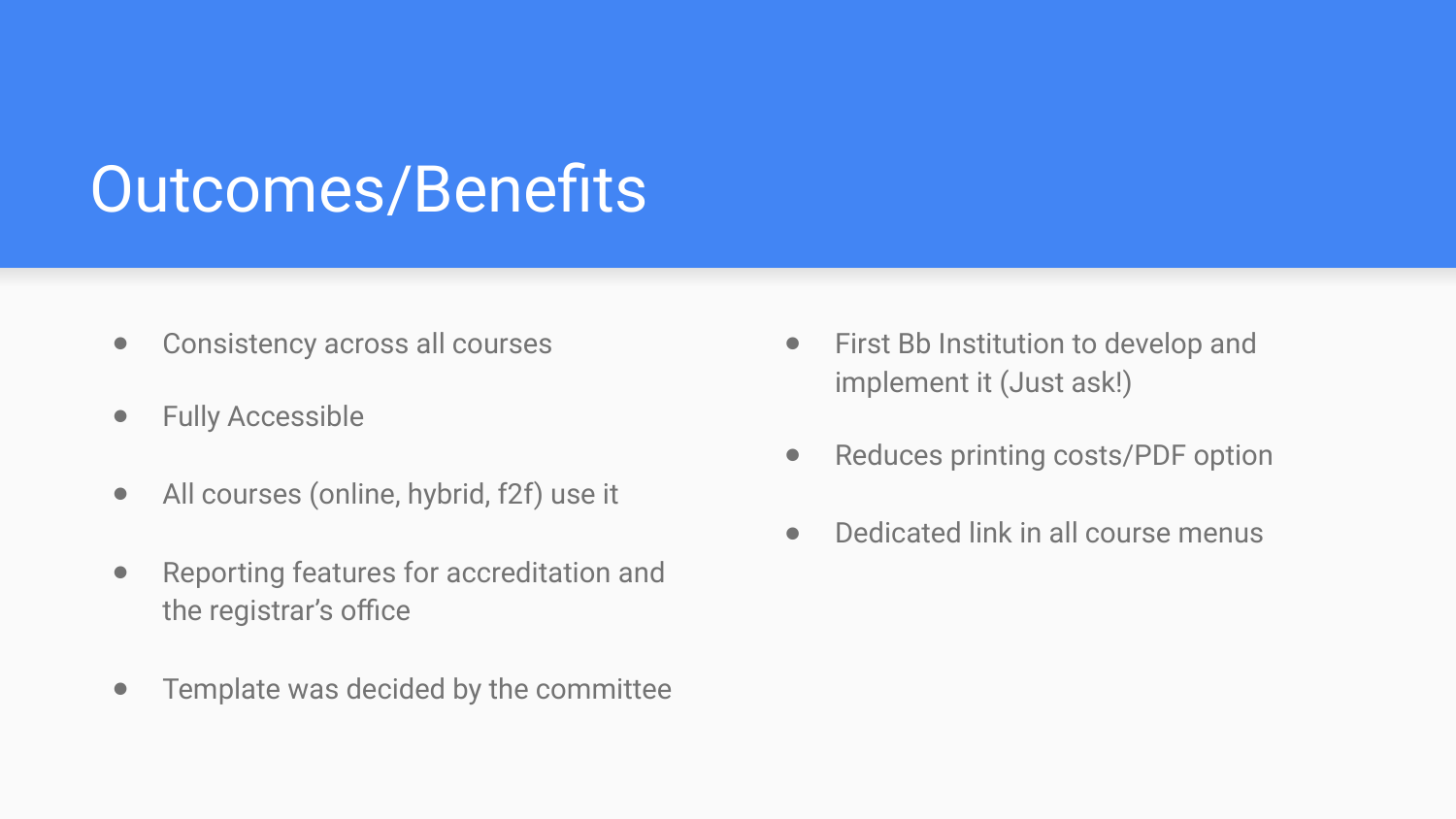

# Outcomes/Benefits
Consistency across all courses
Fully Accessible
All courses (online, hybrid, f2f) use it
Reporting features for accreditation and the registrar’s office
Template was decided by the committee
First Bb Institution to develop and implement it (Just ask!)
Reduces printing costs/PDF option
Dedicated link in all course menus